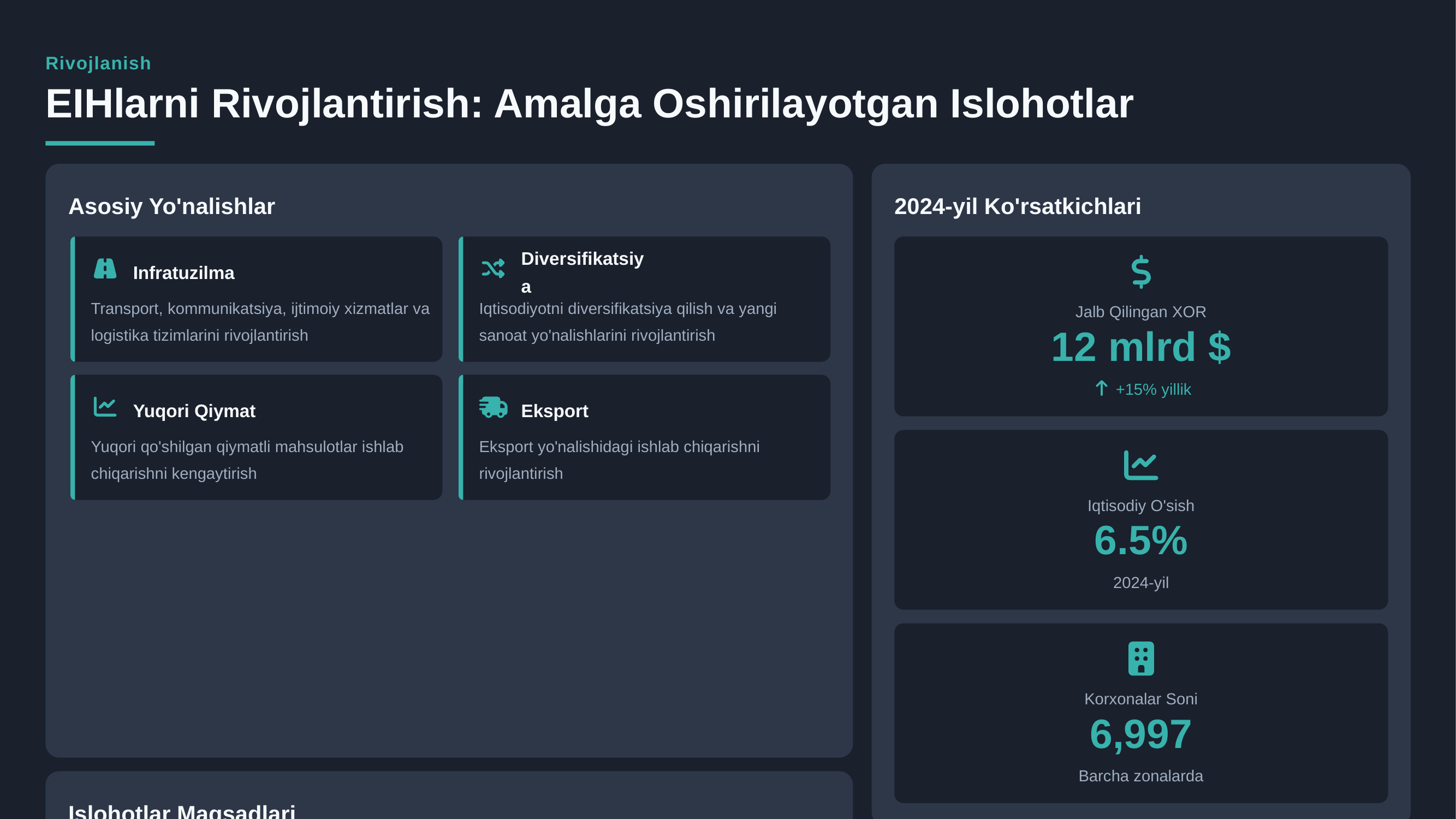

Rivojlanish
EIHlarni Rivojlantirish: Amalga Oshirilayotgan Islohotlar

Asosiy Yo'nalishlar
2024-yil Ko'rsatkichlari

Infratuzilma
Diversifikatsiya

Transport, kommunikatsiya, ijtimoiy xizmatlar va logistika tizimlarini rivojlantirish
Iqtisodiyotni diversifikatsiya qilish va yangi sanoat yo'nalishlarini rivojlantirish
Jalb Qilingan XOR
12 mlrd $

+15% yillik

Yuqori Qiymat
Eksport

Yuqori qo'shilgan qiymatli mahsulotlar ishlab chiqarishni kengaytirish
Eksport yo'nalishidagi ishlab chiqarishni rivojlantirish

Iqtisodiy O'sish
6.5%
2024-yil

Korxonalar Soni
6,997
Barcha zonalarda

Islohotlar Maqsadlari

Investitsiya oqimini oshirish va sifatli XOR jalb qilish
1
Kelajak Rejalari

Hududlarning samaradorligini oshirish va tashqi bozorlarga chiqishni yengillashtirish
2025-2030 yillarda EIHlarni yanada rivojlantirish, yangi zonalar tashkil etish va mavjudlarini kengaytirish rejalashtirilmoqda.
2

Yangi ish o'rinlari yaratish va aholi daromadlarini oshirish
3